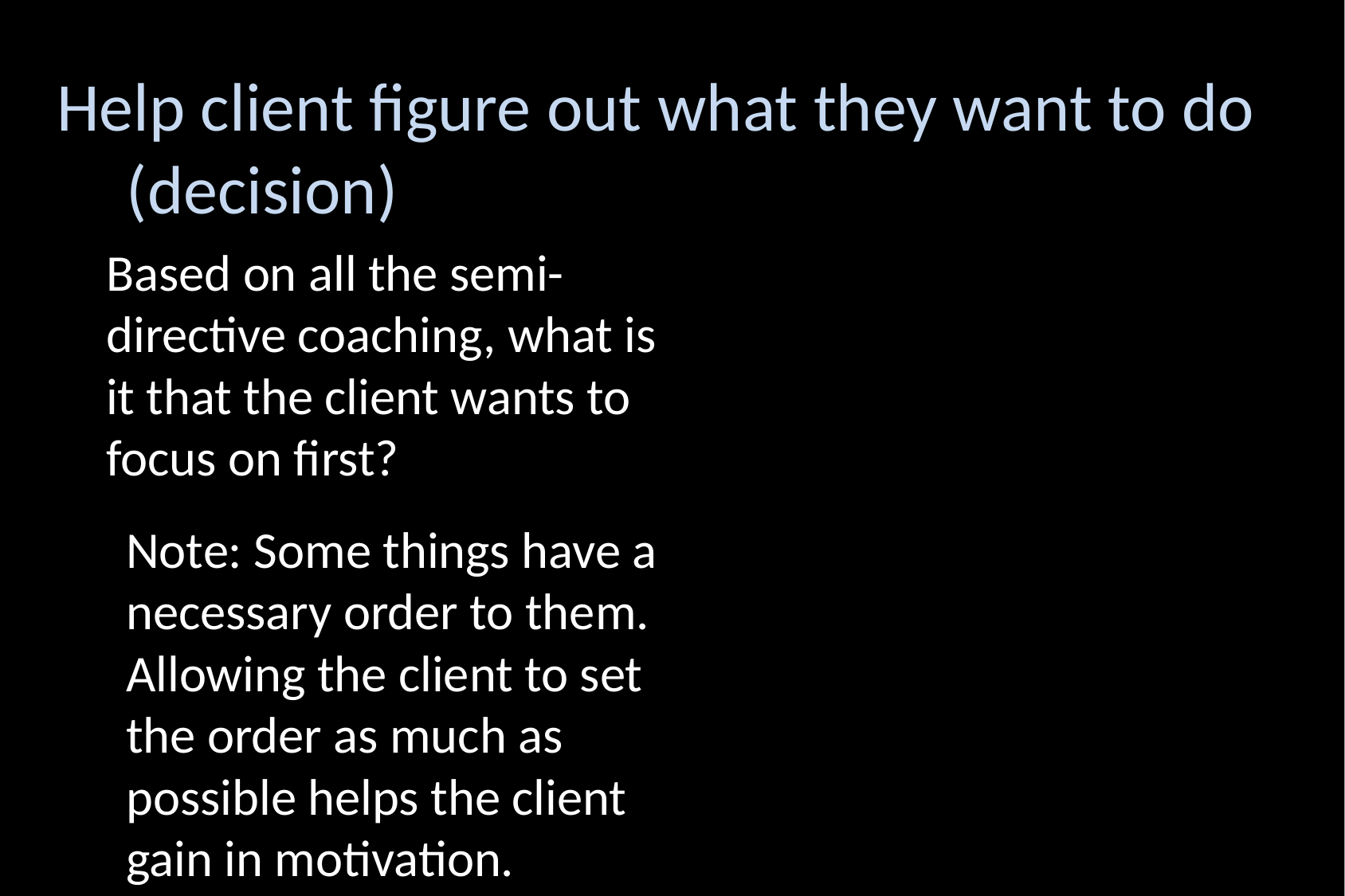

# Help client figure out what they want to do (decision)
Based on all the semi-directive coaching, what is it that the client wants to focus on first?
Note: Some things have a necessary order to them. Allowing the client to set the order as much as possible helps the client gain in motivation.